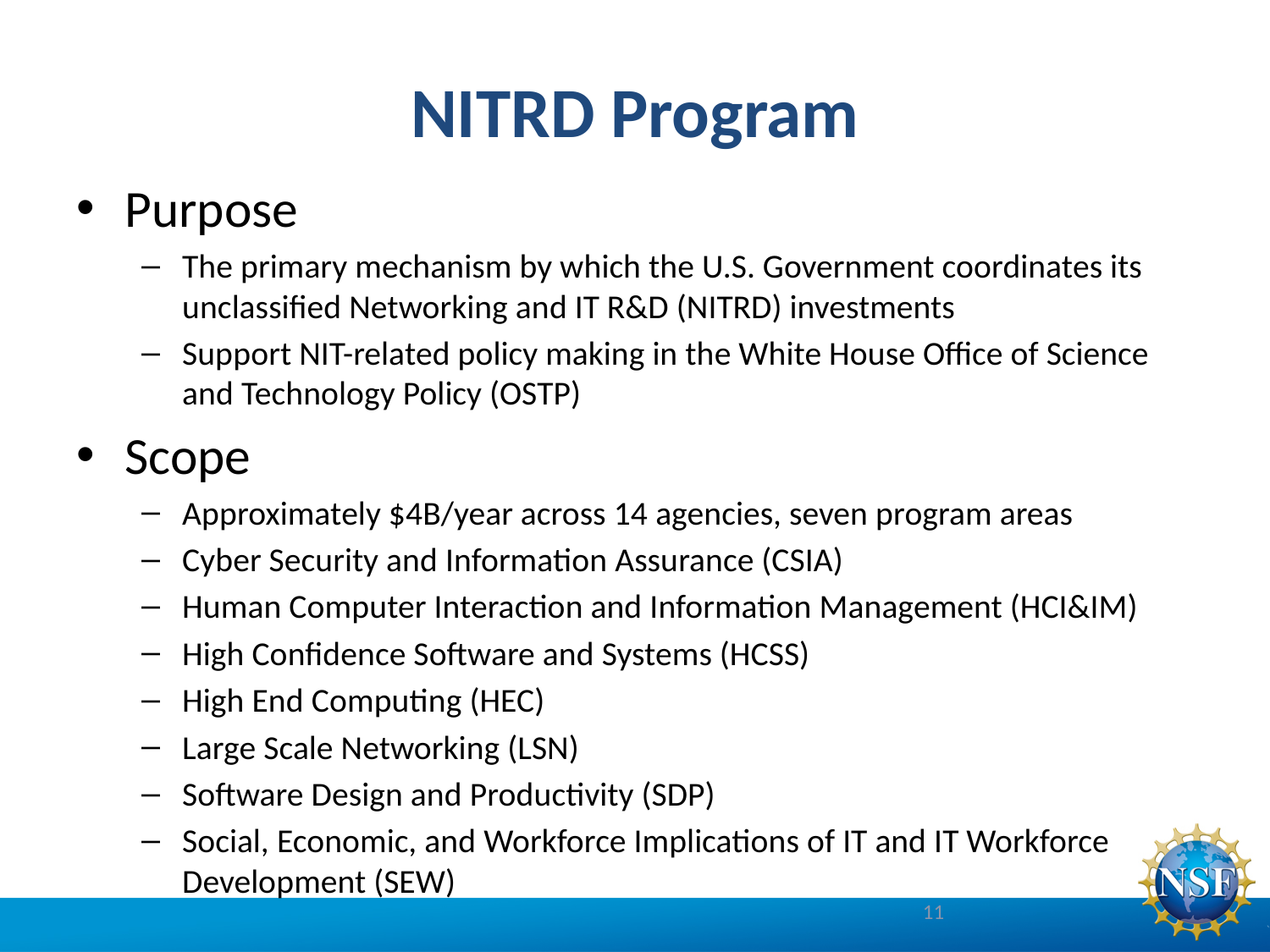

# NITRD Program
Purpose
The primary mechanism by which the U.S. Government coordinates its unclassified Networking and IT R&D (NITRD) investments
Support NIT-related policy making in the White House Office of Science and Technology Policy (OSTP)
Scope
Approximately $4B/year across 14 agencies, seven program areas
Cyber Security and Information Assurance (CSIA)
Human Computer Interaction and Information Management (HCI&IM)
High Confidence Software and Systems (HCSS)
High End Computing (HEC)
Large Scale Networking (LSN)
Software Design and Productivity (SDP)
Social, Economic, and Workforce Implications of IT and IT Workforce Development (SEW)
11